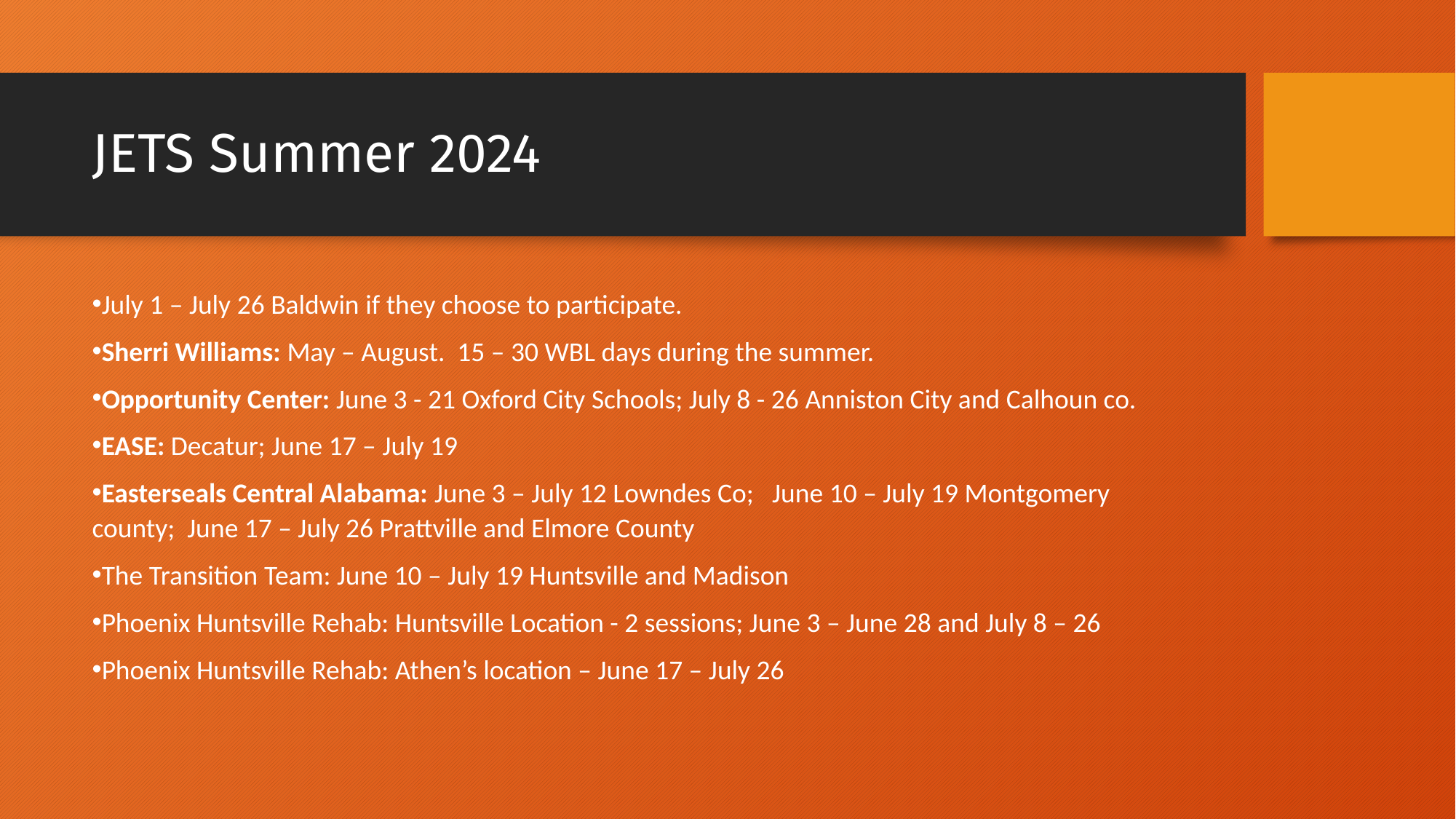

# JETS Summer 2024
July 1 – July 26 Baldwin if they choose to participate.
Sherri Williams: May – August.  15 – 30 WBL days during the summer.
Opportunity Center: June 3 - 21 Oxford City Schools; July 8 - 26 Anniston City and Calhoun co.
EASE: Decatur; June 17 – July 19
Easterseals Central Alabama: June 3 – July 12 Lowndes Co;   June 10 – July 19 Montgomery 	county;  June 17 – July 26 Prattville and Elmore County
The Transition Team: June 10 – July 19 Huntsville and Madison
Phoenix Huntsville Rehab: Huntsville Location - 2 sessions; June 3 – June 28 and July 8 – 26
Phoenix Huntsville Rehab: Athen’s location – June 17 – July 26